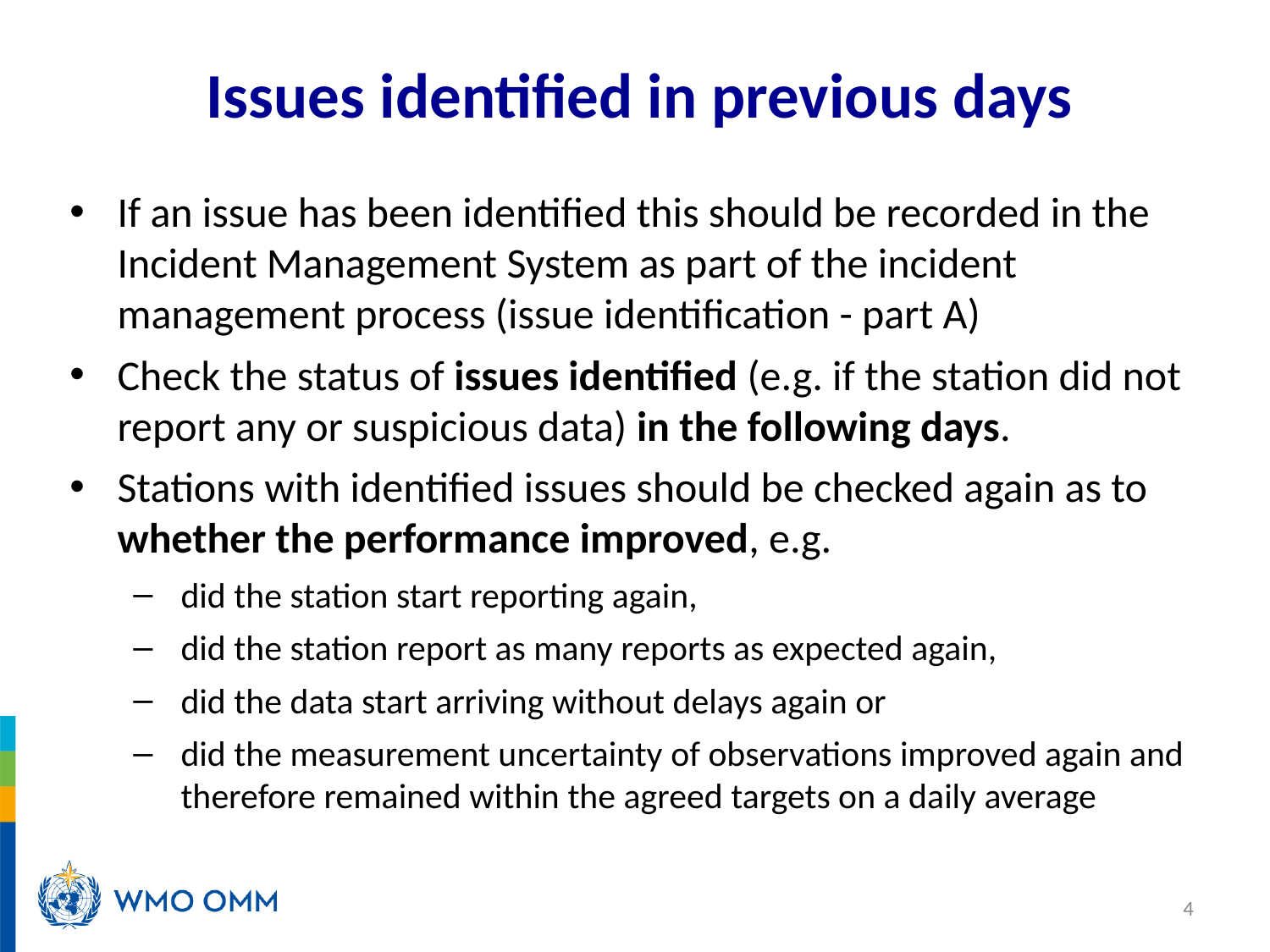

# Issues identified in previous days
If an issue has been identified this should be recorded in the Incident Management System as part of the incident management process (issue identification - part A)
Check the status of issues identified (e.g. if the station did not report any or suspicious data) in the following days.
Stations with identified issues should be checked again as to whether the performance improved, e.g.
did the station start reporting again,
did the station report as many reports as expected again,
did the data start arriving without delays again or
did the measurement uncertainty of observations improved again and therefore remained within the agreed targets on a daily average
4